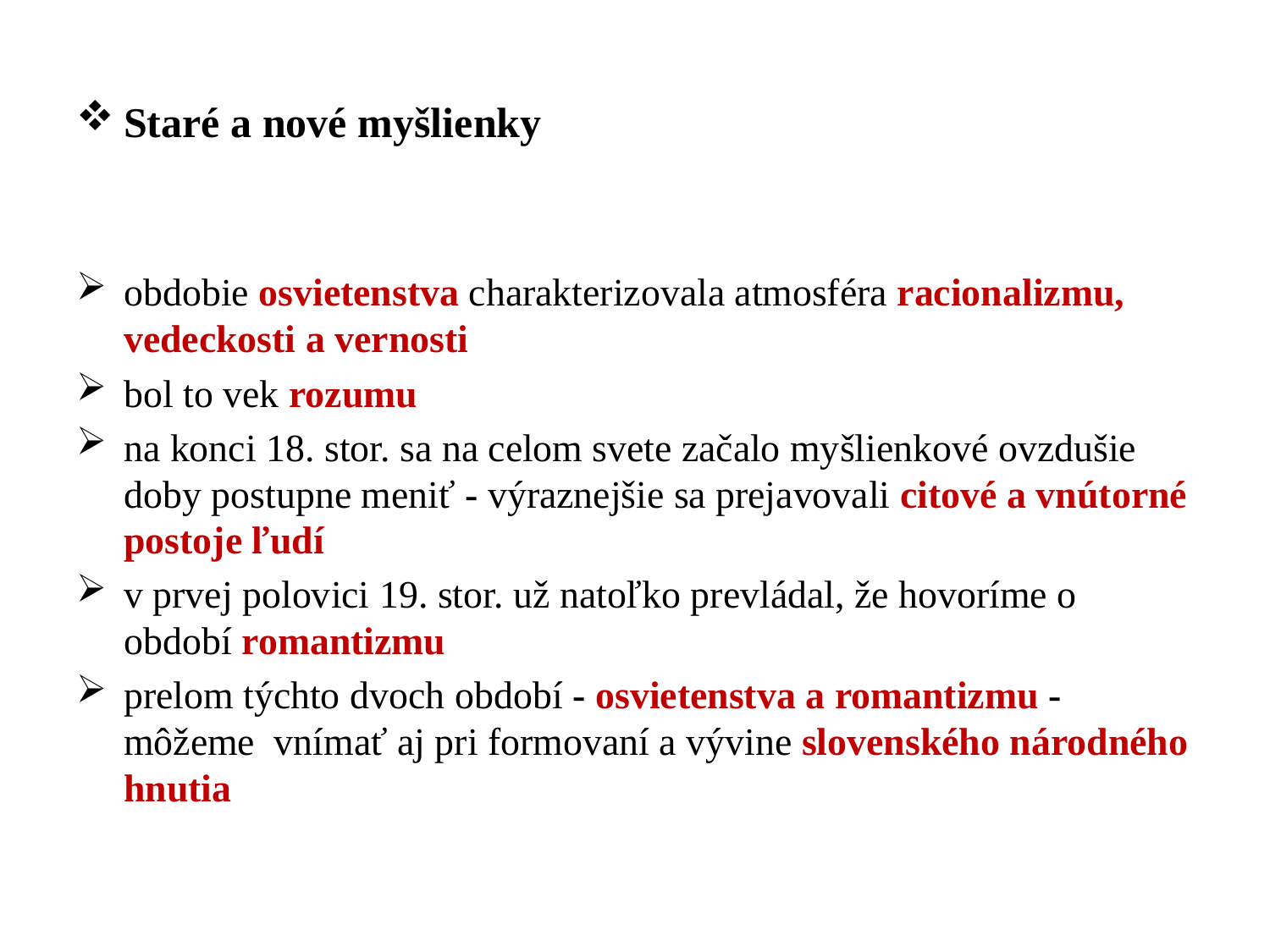

Staré a nové myšlienky

obdobie osvietenstva charakterizovala atmosféra racionalizmu, vedeckosti a vernosti
bol to vek rozumu
na konci 18. stor. sa na celom svete začalo myšlienkové ovzdušie doby postupne meniť - výraznejšie sa prejavovali citové a vnútorné postoje ľudí
v prvej polovici 19. stor. už natoľko prevládal, že hovoríme o období romantizmu
prelom týchto dvoch období - osvietenstva a romantizmu - môžeme  vnímať aj pri formovaní a vývine slovenského národného hnutia